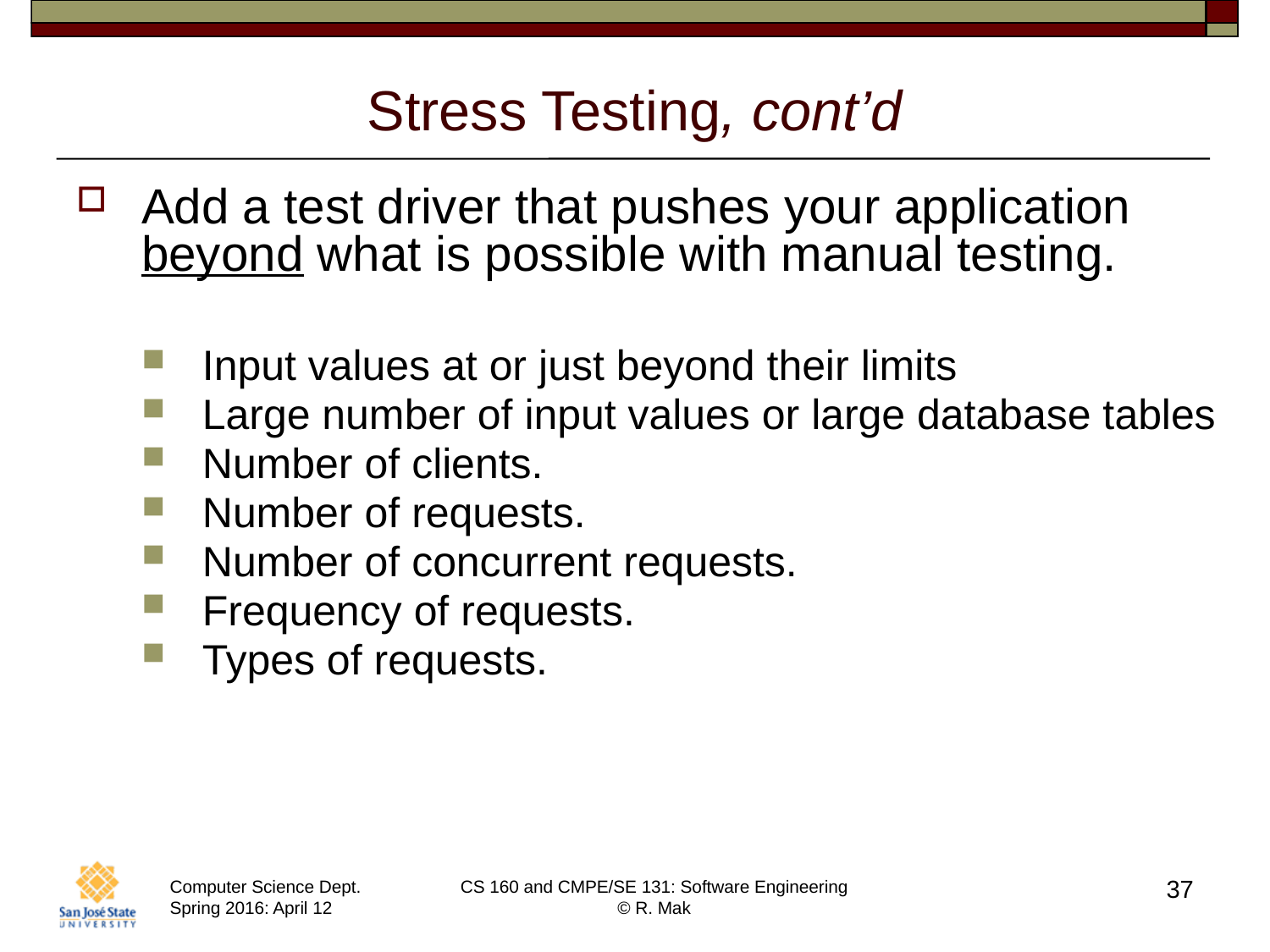

# Stress Testing, cont’d
Add a test driver that pushes your application beyond what is possible with manual testing.

Input values at or just beyond their limits
Large number of input values or large database tables
Number of clients.
Number of requests.
Number of concurrent requests.
Frequency of requests.
Types of requests.

37